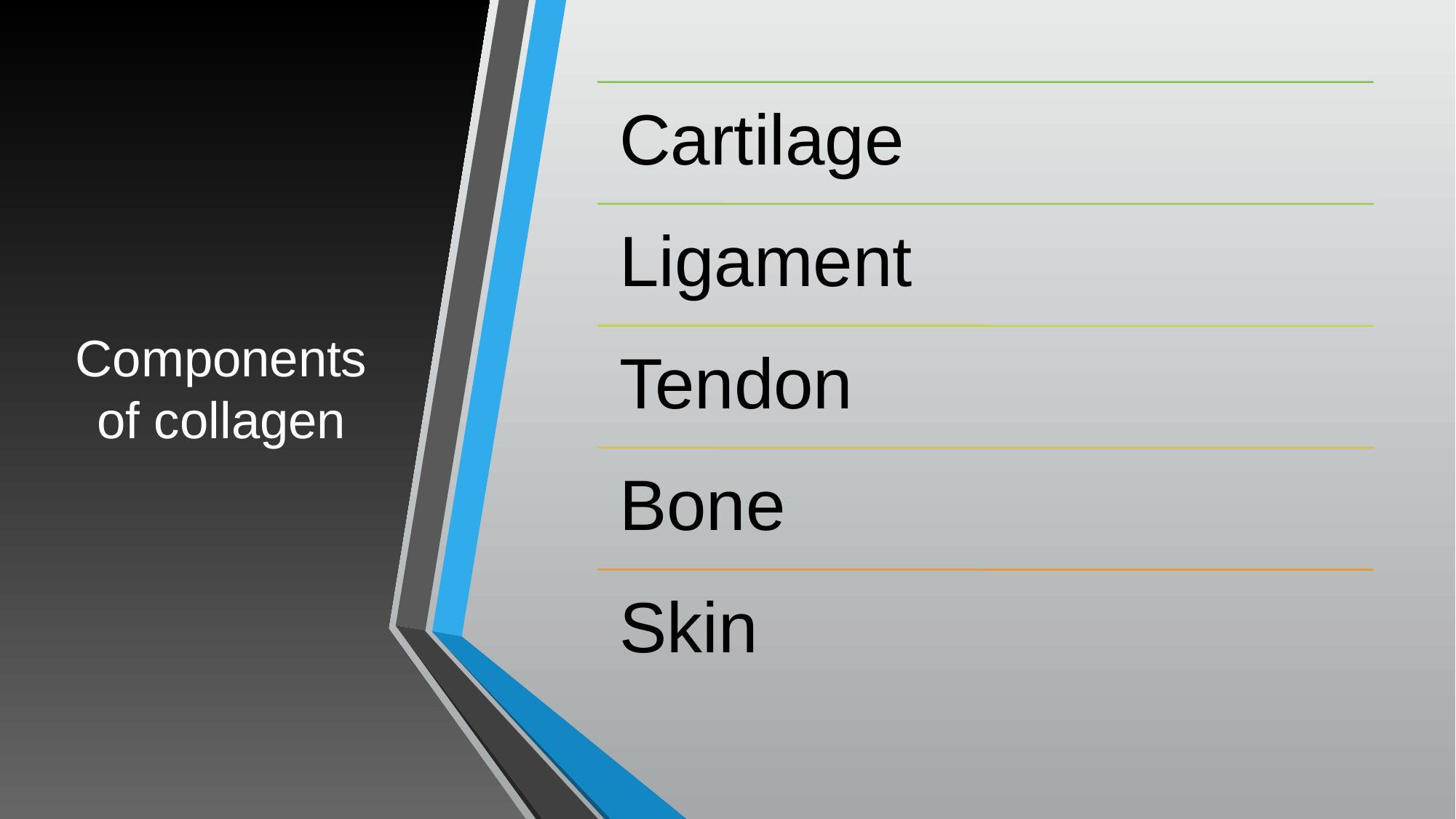

# Components of collagen
Cartilage
Ligament
Tendon
Bone
Skin